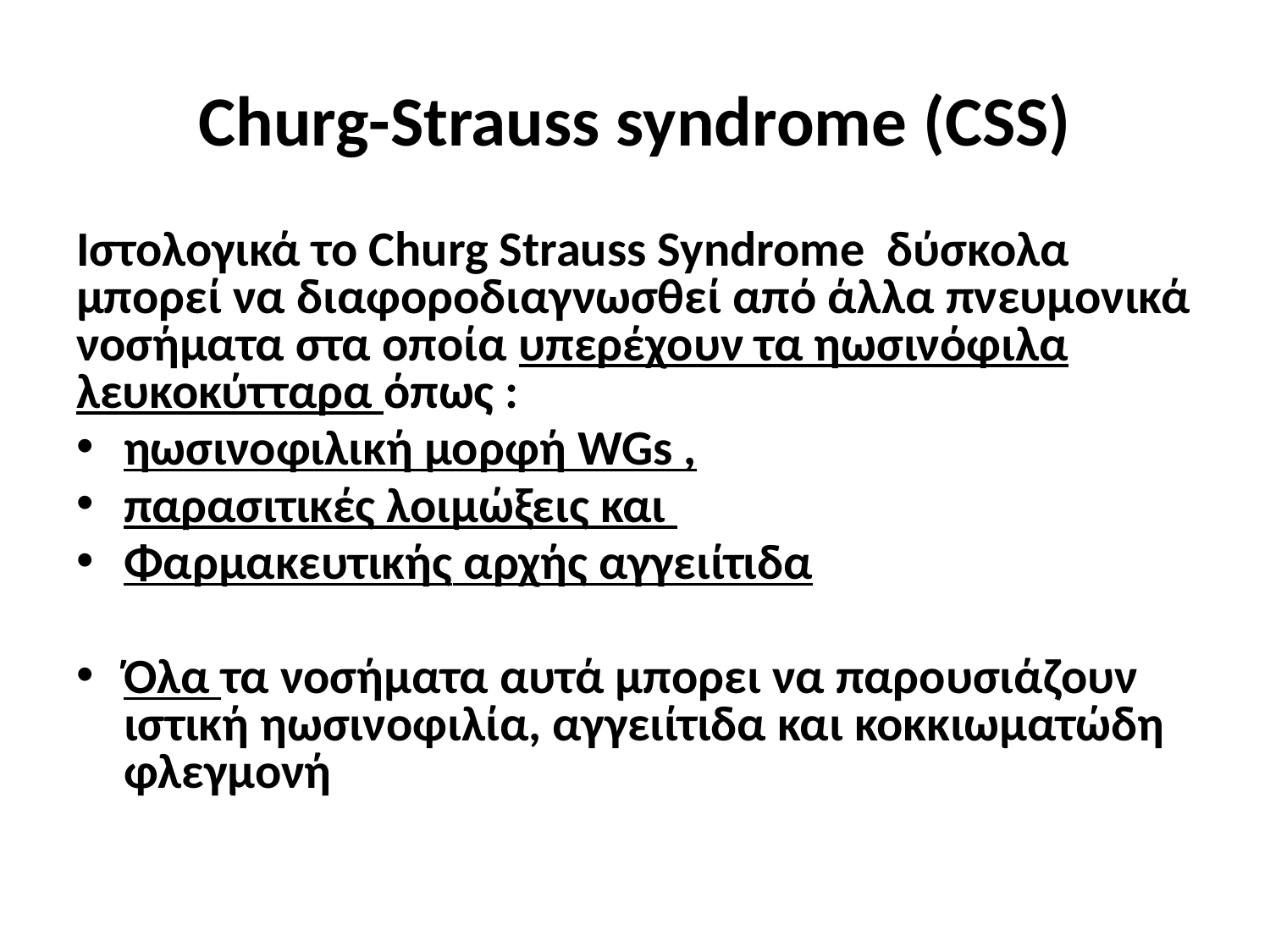

# Churg-Strauss syndrome (CSS)
Ιστολογικά το Churg Strauss Syndrome  δύσκολα μπορεί να διαφοροδιαγνωσθεί από άλλα πνευμονικά νοσήματα στα οποία υπερέχουν τα ηωσινόφιλα λευκοκύτταρα όπως :
ηωσινοφιλική μορφή WGs ,
παρασιτικές λοιμώξεις και
Φαρμακευτικής αρχής αγγειίτιδα

Όλα τα νοσήματα αυτά μπορει να παρουσιάζουν ιστική ηωσινοφιλία, αγγειίτιδα και κοκκιωματώδη φλεγμονή